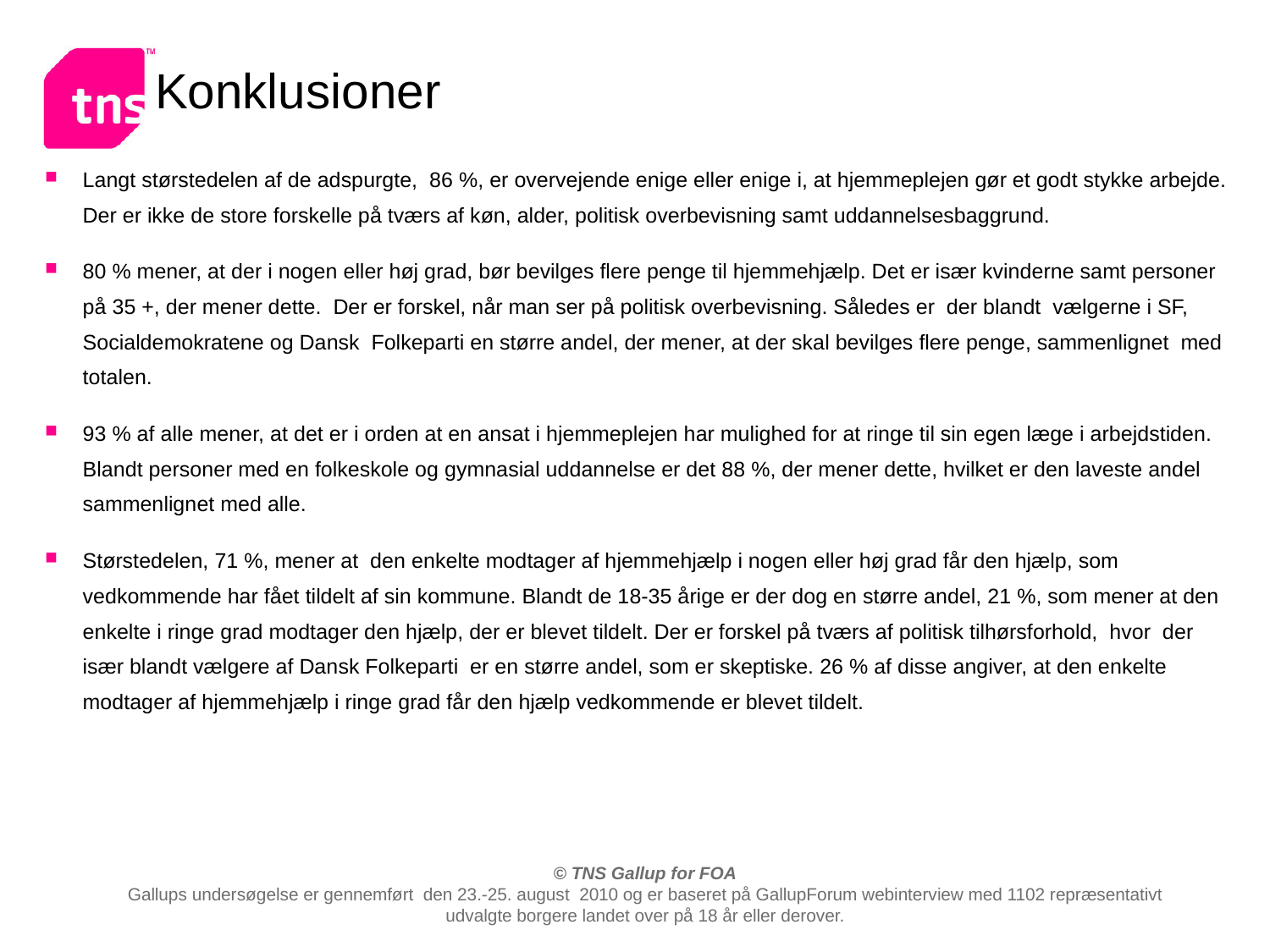

# Konklusioner
Langt størstedelen af de adspurgte,  86 %, er overvejende enige eller enige i, at hjemmeplejen gør et godt stykke arbejde. Der er ikke de store forskelle på tværs af køn, alder, politisk overbevisning samt uddannelsesbaggrund.
80 % mener, at der i nogen eller høj grad, bør bevilges flere penge til hjemmehjælp. Det er især kvinderne samt personer på 35 +, der mener dette.  Der er forskel, når man ser på politisk overbevisning. Således er  der blandt  vælgerne i SF, Socialdemokratene og Dansk  Folkeparti en større andel, der mener, at der skal bevilges flere penge, sammenlignet  med totalen.
93 % af alle mener, at det er i orden at en ansat i hjemmeplejen har mulighed for at ringe til sin egen læge i arbejdstiden.  Blandt personer med en folkeskole og gymnasial uddannelse er det 88 %, der mener dette, hvilket er den laveste andel sammenlignet med alle.
Størstedelen, 71 %, mener at  den enkelte modtager af hjemmehjælp i nogen eller høj grad får den hjælp, som vedkommende har fået tildelt af sin kommune. Blandt de 18-35 årige er der dog en større andel, 21 %, som mener at den enkelte i ringe grad modtager den hjælp, der er blevet tildelt. Der er forskel på tværs af politisk tilhørsforhold,  hvor  der især blandt vælgere af Dansk Folkeparti  er en større andel, som er skeptiske. 26 % af disse angiver, at den enkelte modtager af hjemmehjælp i ringe grad får den hjælp vedkommende er blevet tildelt.